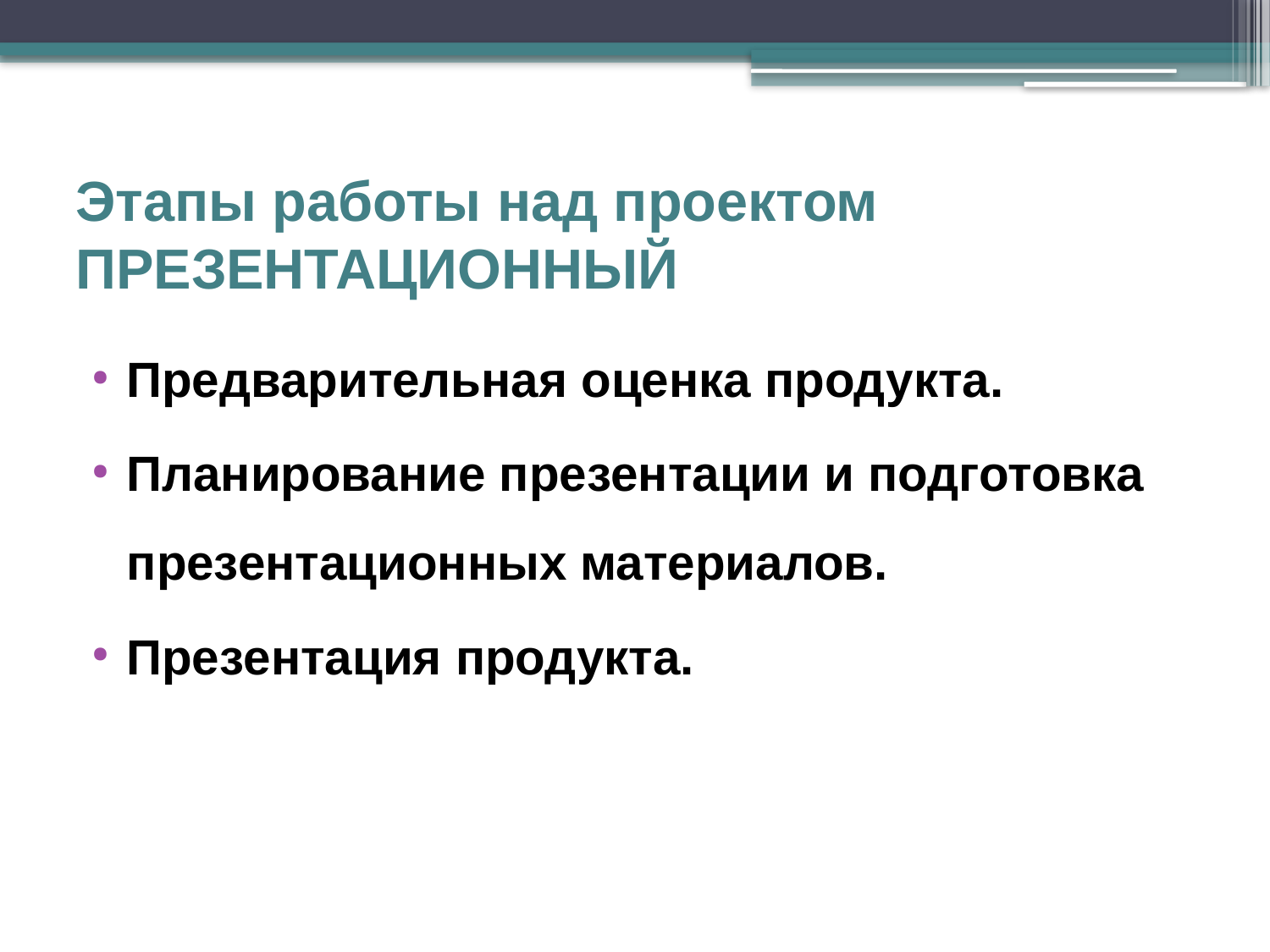

# Этапы работы над проектом ПРЕЗЕНТАЦИОННЫЙ
Предварительная оценка продукта.
Планирование презентации и подготовка презентационных материалов.
Презентация продукта.